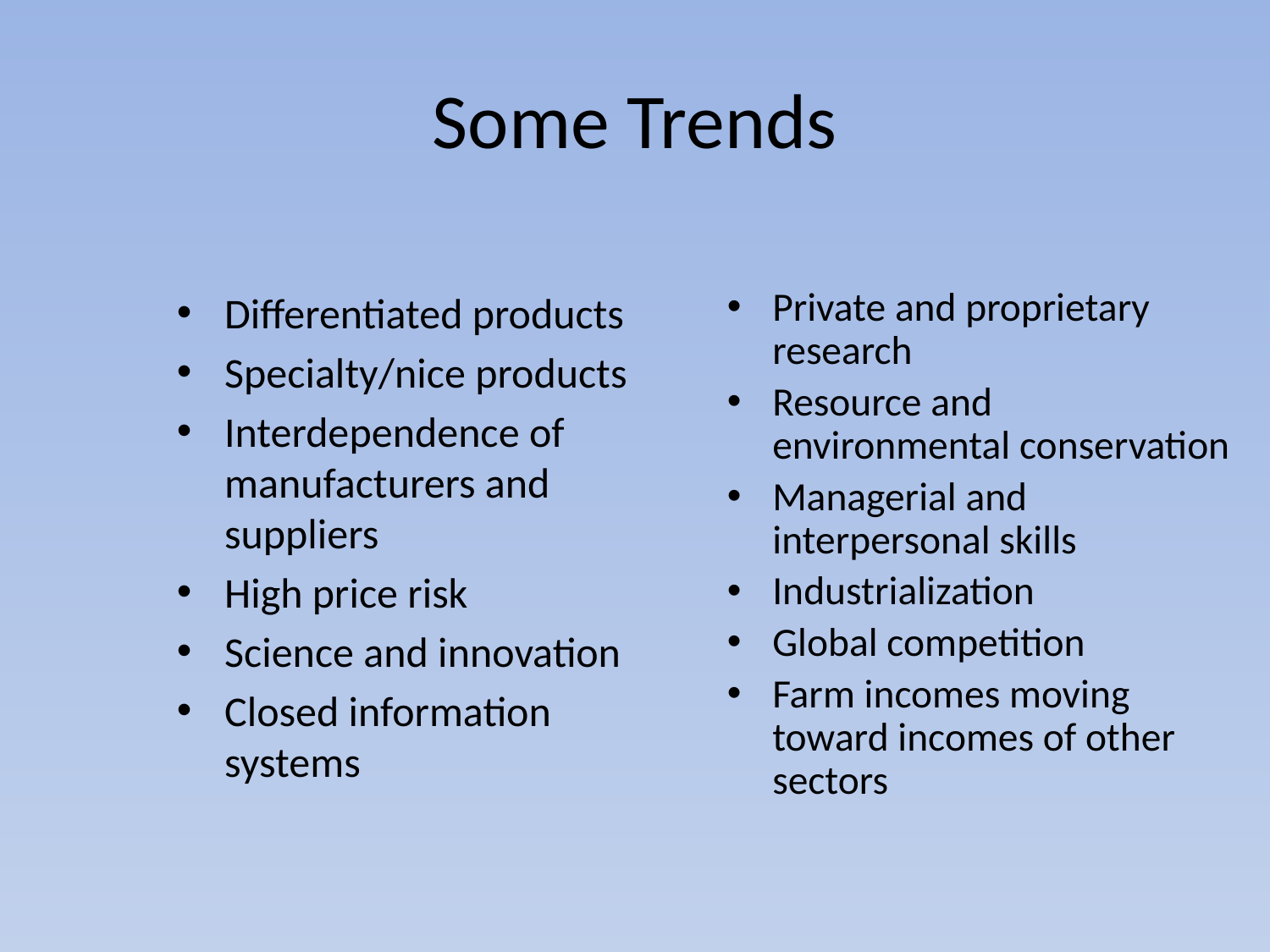

# Some Trends
Differentiated products
Specialty/nice products
Interdependence of manufacturers and suppliers
High price risk
Science and innovation
Closed information systems
Private and proprietary research
Resource and environmental conservation
Managerial and interpersonal skills
Industrialization
Global competition
Farm incomes moving toward incomes of other sectors